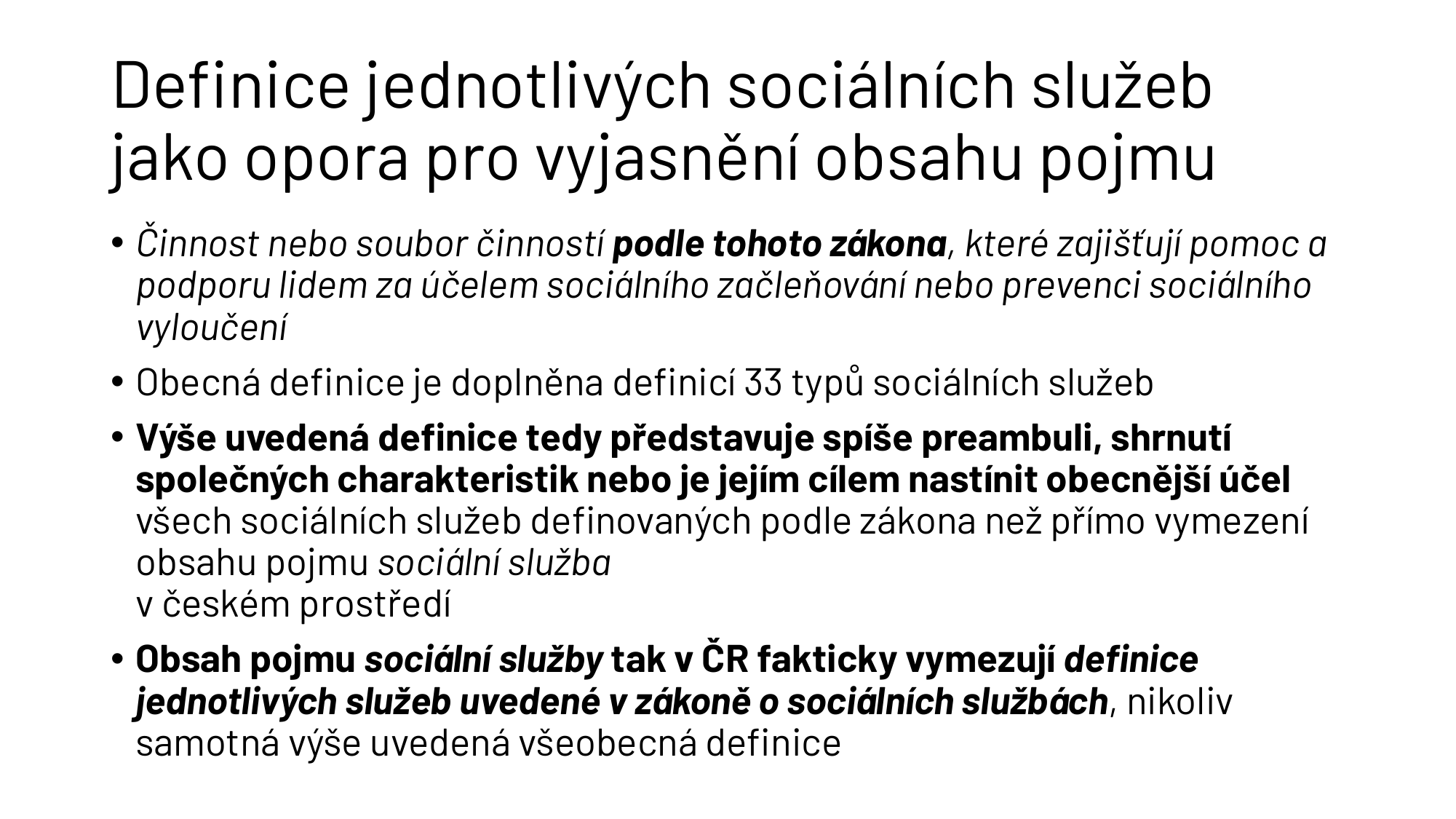

# Definice jednotlivých sociálních služeb jako opora pro vyjasnění obsahu pojmu
Činnost nebo soubor činností podle tohoto zákona, které zajišťují pomoc a podporu lidem za účelem sociálního začleňování nebo prevenci sociálního vyloučení
Obecná definice je doplněna definicí 33 typů sociálních služeb
Výše uvedená definice tedy představuje spíše preambuli, shrnutí společných charakteristik nebo je jejím cílem nastínit obecnější účel všech sociálních služeb definovaných podle zákona než přímo vymezení obsahu pojmu sociální služba
v českém prostředí
Obsah pojmu sociální služby tak v ČR fakticky vymezují definice jednotlivých služeb uvedené v zákoně o sociálních službách, nikoliv samotná výše uvedená všeobecná definice